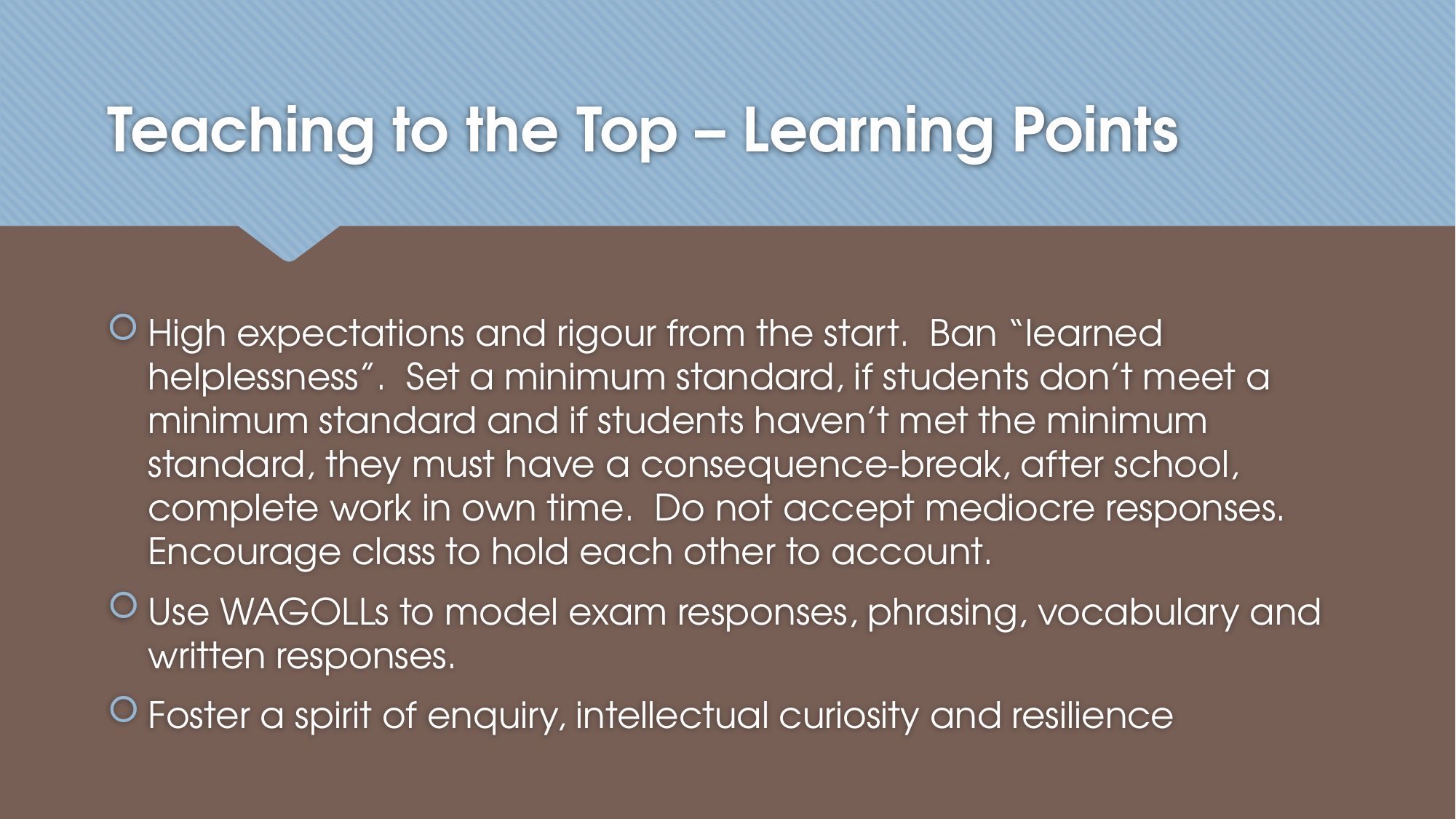

# Teaching to the Top – Learning Points
High expectations and rigour from the start.  Ban “learned helplessness”.  Set a minimum standard, if students don’t meet a minimum standard and if students haven’t met the minimum standard, they must have a consequence-break, after school, complete work in own time.  Do not accept mediocre responses.  Encourage class to hold each other to account.
Use WAGOLLs to model exam responses, phrasing, vocabulary and written responses.
Foster a spirit of enquiry, intellectual curiosity and resilience